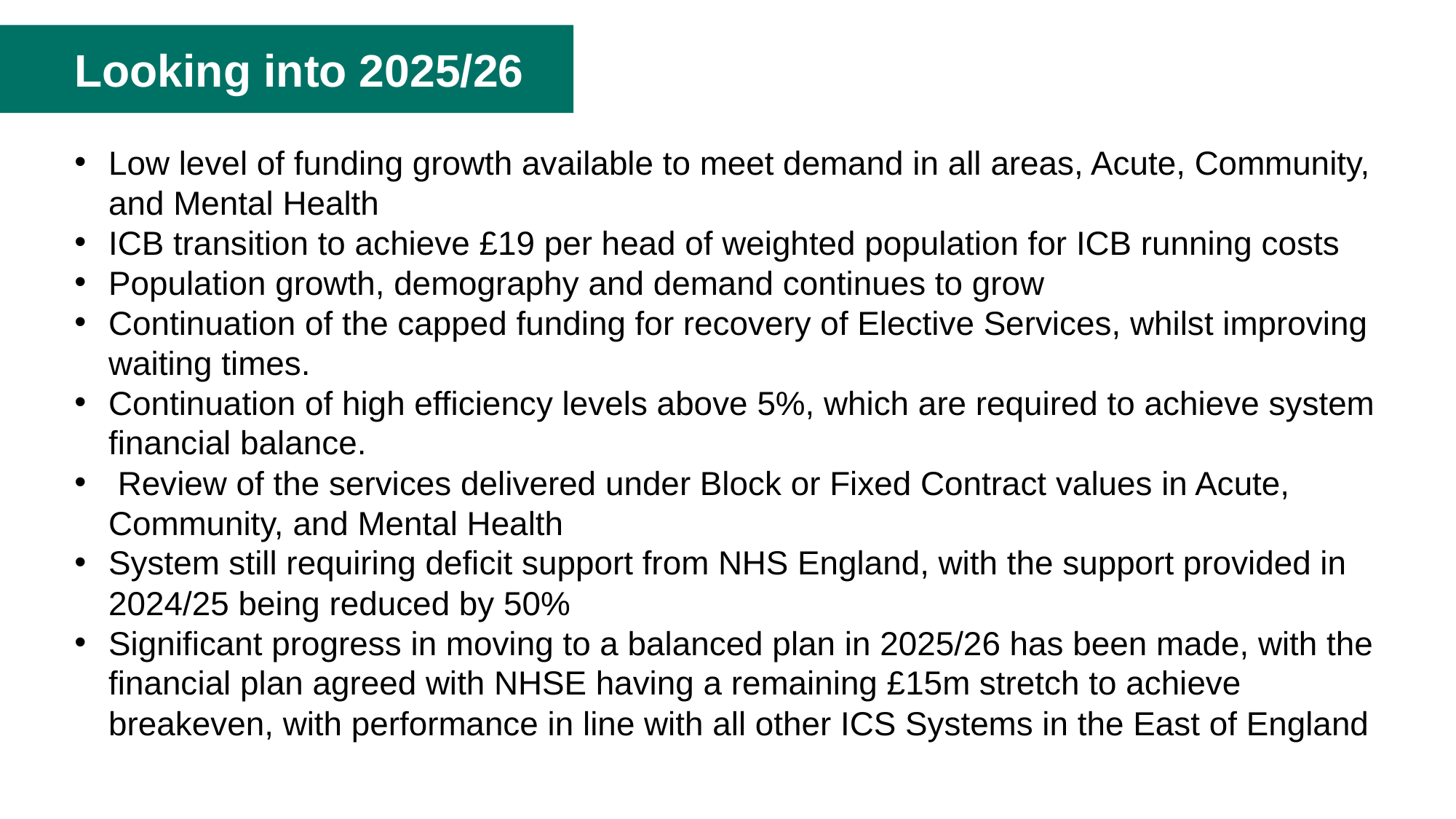

Looking into 2025/26
Low level of funding growth available to meet demand in all areas, Acute, Community, and Mental Health
ICB transition to achieve £19 per head of weighted population for ICB running costs
Population growth, demography and demand continues to grow
Continuation of the capped funding for recovery of Elective Services, whilst improving waiting times.
Continuation of high efficiency levels above 5%, which are required to achieve system financial balance.
 Review of the services delivered under Block or Fixed Contract values in Acute, Community, and Mental Health
System still requiring deficit support from NHS England, with the support provided in 2024/25 being reduced by 50%
Significant progress in moving to a balanced plan in 2025/26 has been made, with the financial plan agreed with NHSE having a remaining £15m stretch to achieve breakeven, with performance in line with all other ICS Systems in the East of England